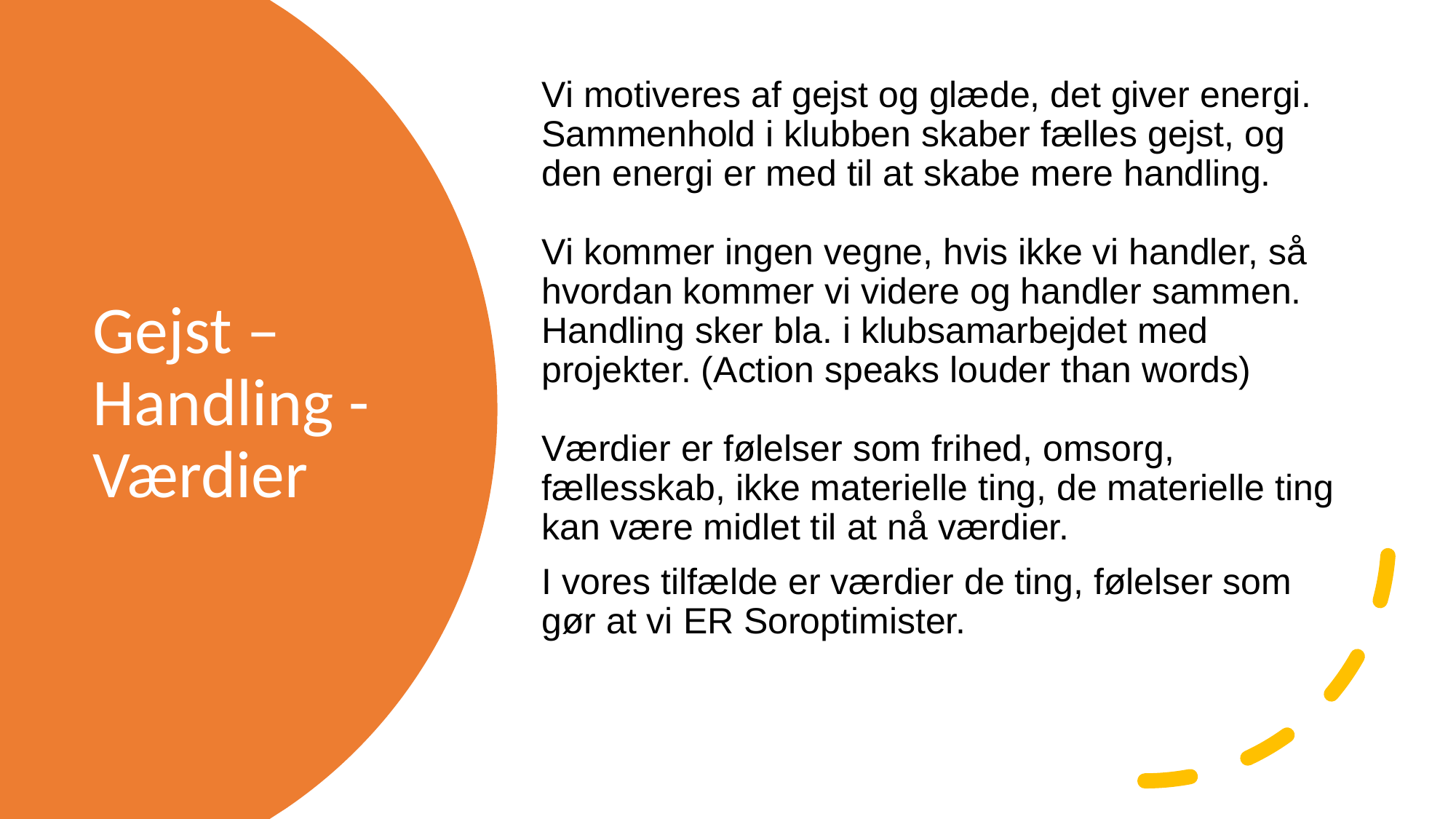

Vi motiveres af gejst og glæde, det giver energi. Sammenhold i klubben skaber fælles gejst, og den energi er med til at skabe mere handling.
Vi kommer ingen vegne, hvis ikke vi handler, så hvordan kommer vi videre og handler sammen. Handling sker bla. i klubsamarbejdet med projekter. (Action speaks louder than words)
Værdier er følelser som frihed, omsorg, fællesskab, ikke materielle ting, de materielle ting kan være midlet til at nå værdier.
I vores tilfælde er værdier de ting, følelser som gør at vi ER Soroptimister.

# Gejst – Handling - Værdier